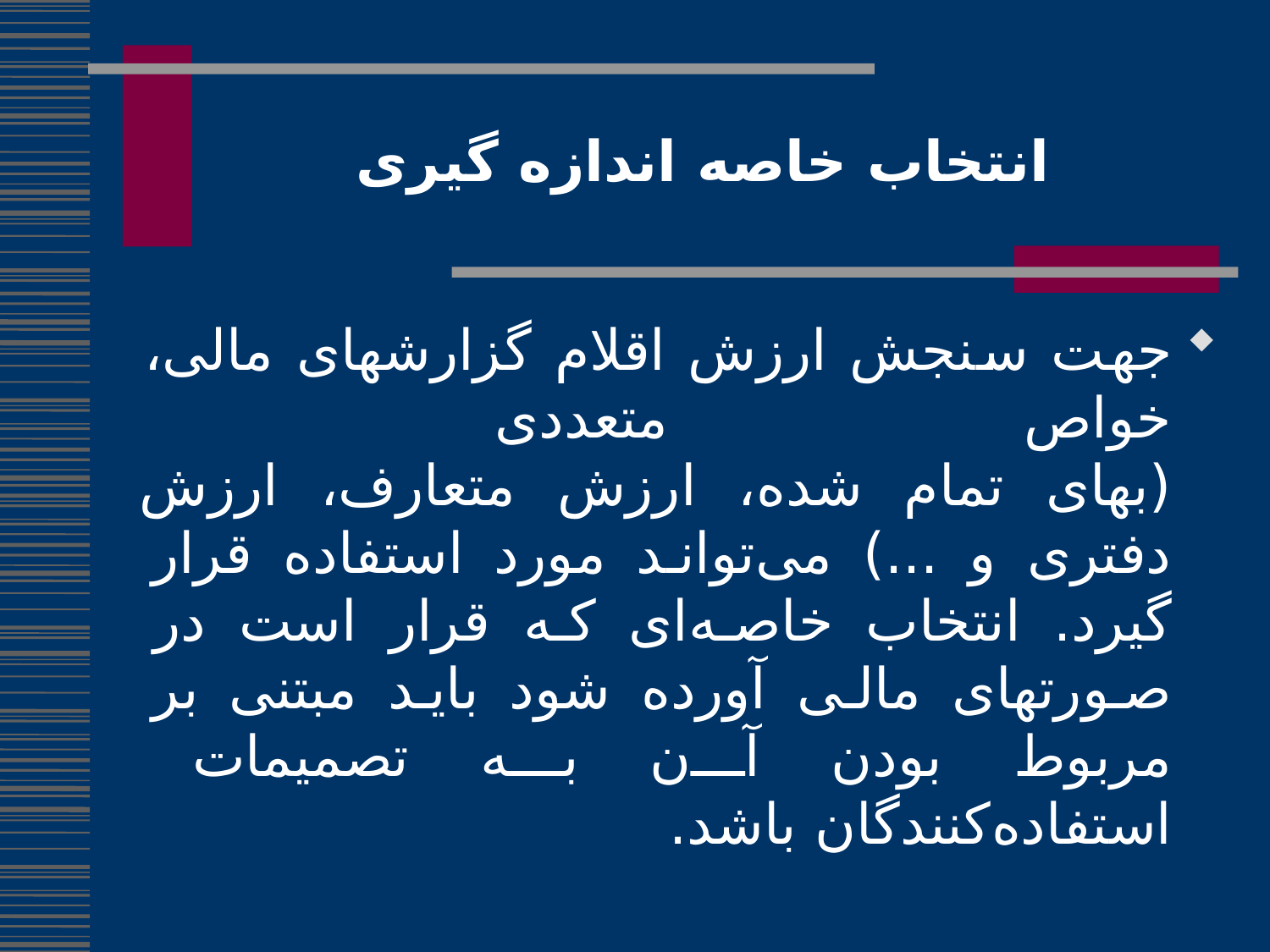

انتخاب خاصه اندازه گیری
جهت سنجش ارزش اقلام گزارشهای مالی، خواص متعددی
(بهای تمام شده، ارزش متعارف، ارزش دفتری و ...) می‌تواند مورد استفاده قرار گیرد. انتخاب خاصه‌ای که قرار است در صورتهای مالی آورده شود باید مبتنی بر مربوط بودن آن به تصمیمات استفاده‌کنندگان باشد.

43